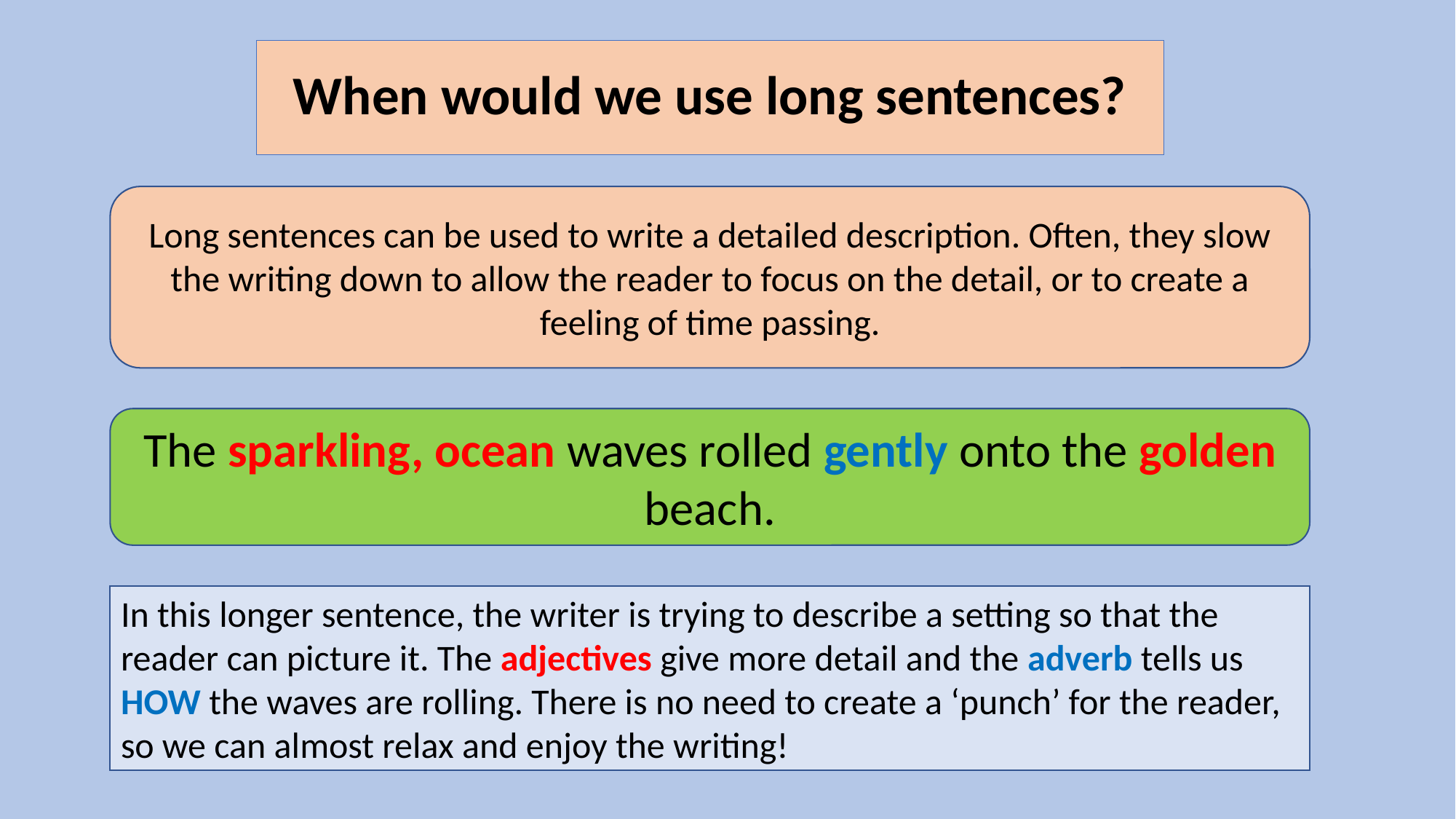

# When would we use long sentences?
Long sentences can be used to write a detailed description. Often, they slow the writing down to allow the reader to focus on the detail, or to create a feeling of time passing.
The sparkling, ocean waves rolled gently onto the golden beach.
In this longer sentence, the writer is trying to describe a setting so that the reader can picture it. The adjectives give more detail and the adverb tells us HOW the waves are rolling. There is no need to create a ‘punch’ for the reader, so we can almost relax and enjoy the writing!